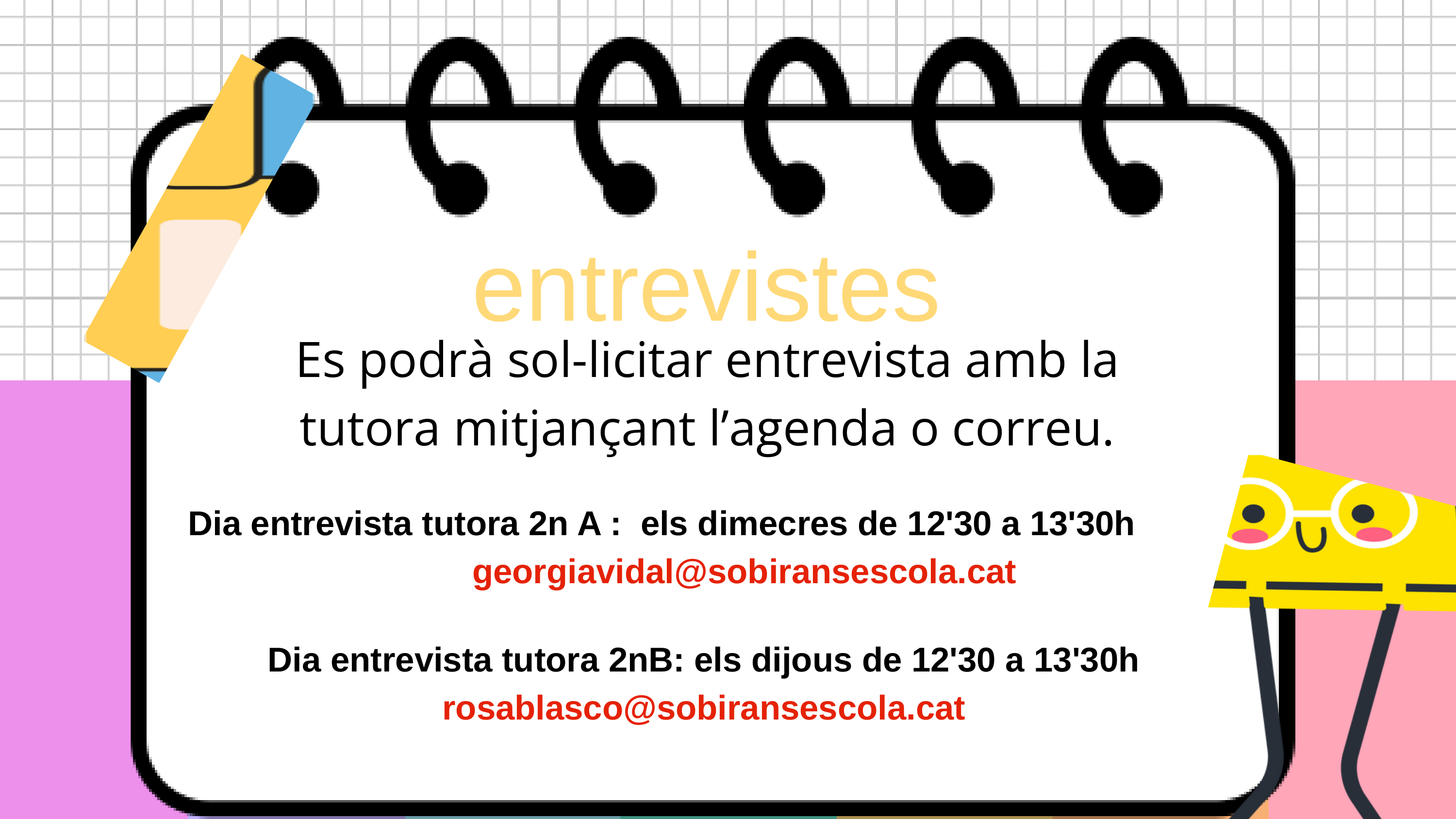

entrevistes

Es podrà sol-licitar entrevista amb la tutora mitjançant l’agenda o correu.

Dia entrevista tutora 2n A :  els dimecres de 12'30 a 13'30h
georgiavidal@sobiransescola.cat

Dia entrevista tutora 2nB: els dijous de 12'30 a 13'30h
rosablasco@sobiransescola.cat